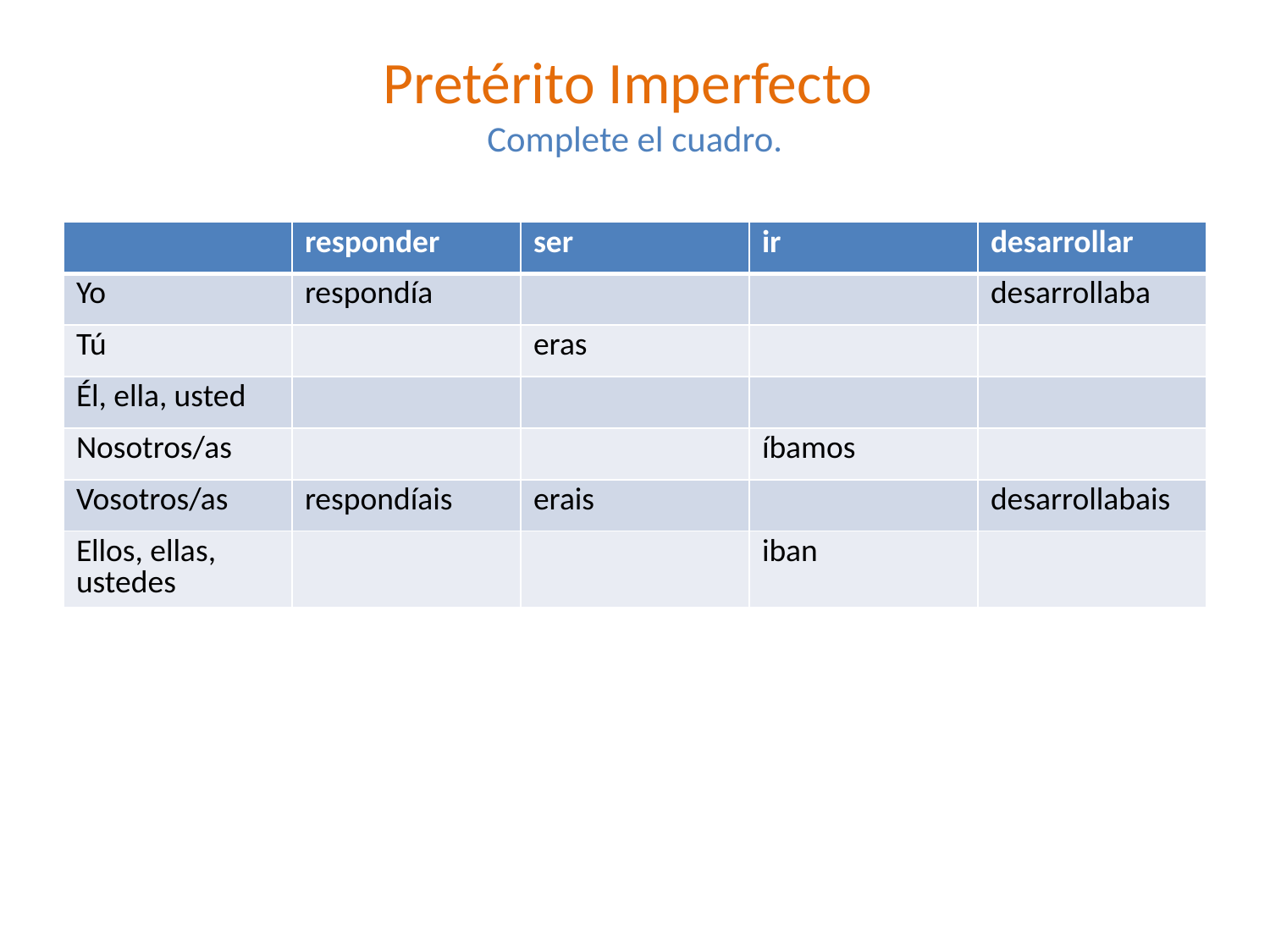

# Pretérito Imperfecto Complete el cuadro.
|  | responder | ser | ir | desarrollar |
| --- | --- | --- | --- | --- |
| Yo | respondía |  |  | desarrollaba |
| Tú |  | eras |  |  |
| Él, ella, usted |  |  |  |  |
| Nosotros/as |  |  | íbamos |  |
| Vosotros/as | respondíais | erais |  | desarrollabais |
| Ellos, ellas, ustedes |  |  | iban |  |